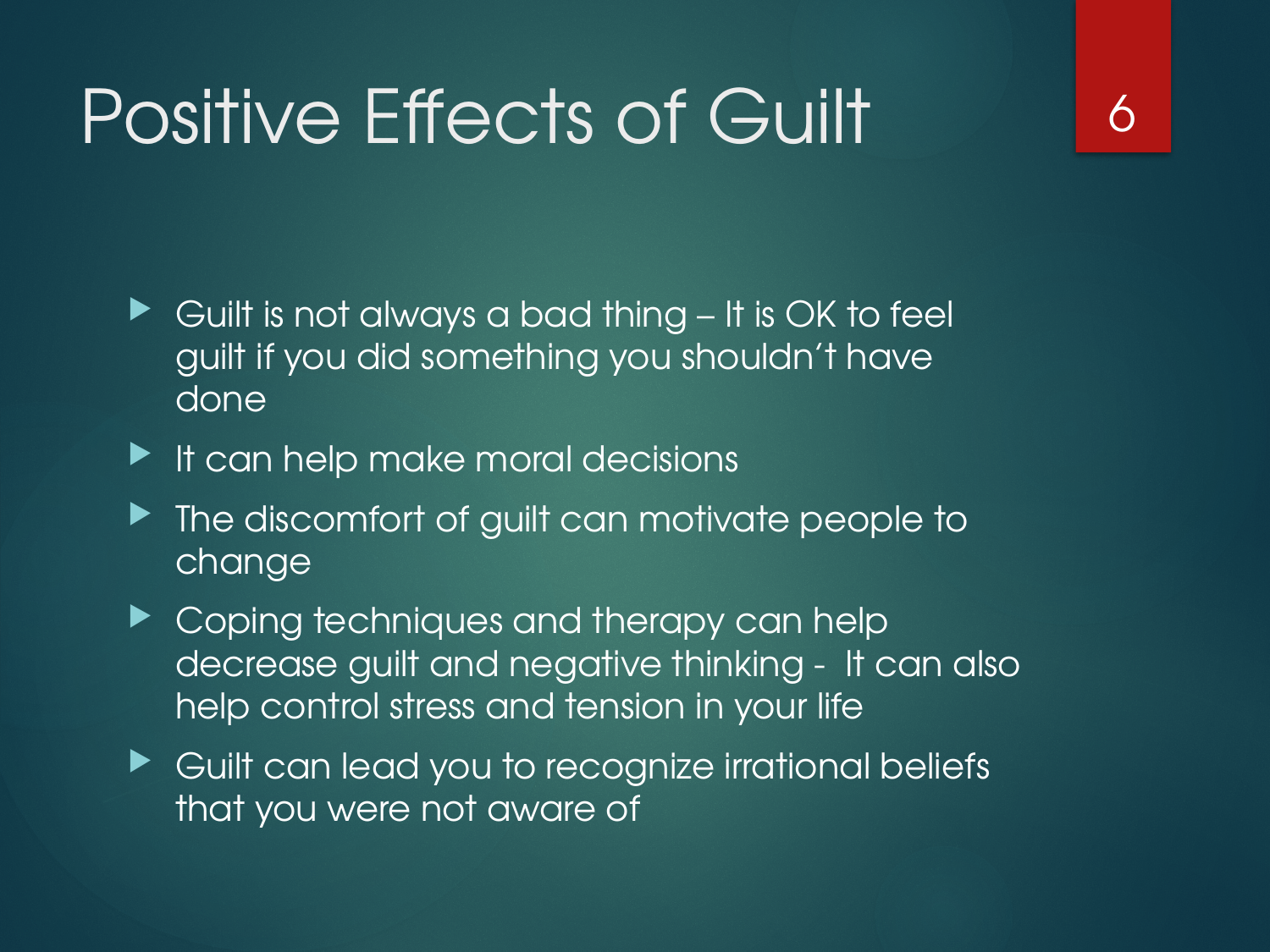

6
# Positive Effects of Guilt
Guilt is not always a bad thing – It is OK to feel guilt if you did something you shouldn’t have done
It can help make moral decisions
The discomfort of guilt can motivate people to change
Coping techniques and therapy can help decrease guilt and negative thinking -  It can also help control stress and tension in your life
Guilt can lead you to recognize irrational beliefs that you were not aware of